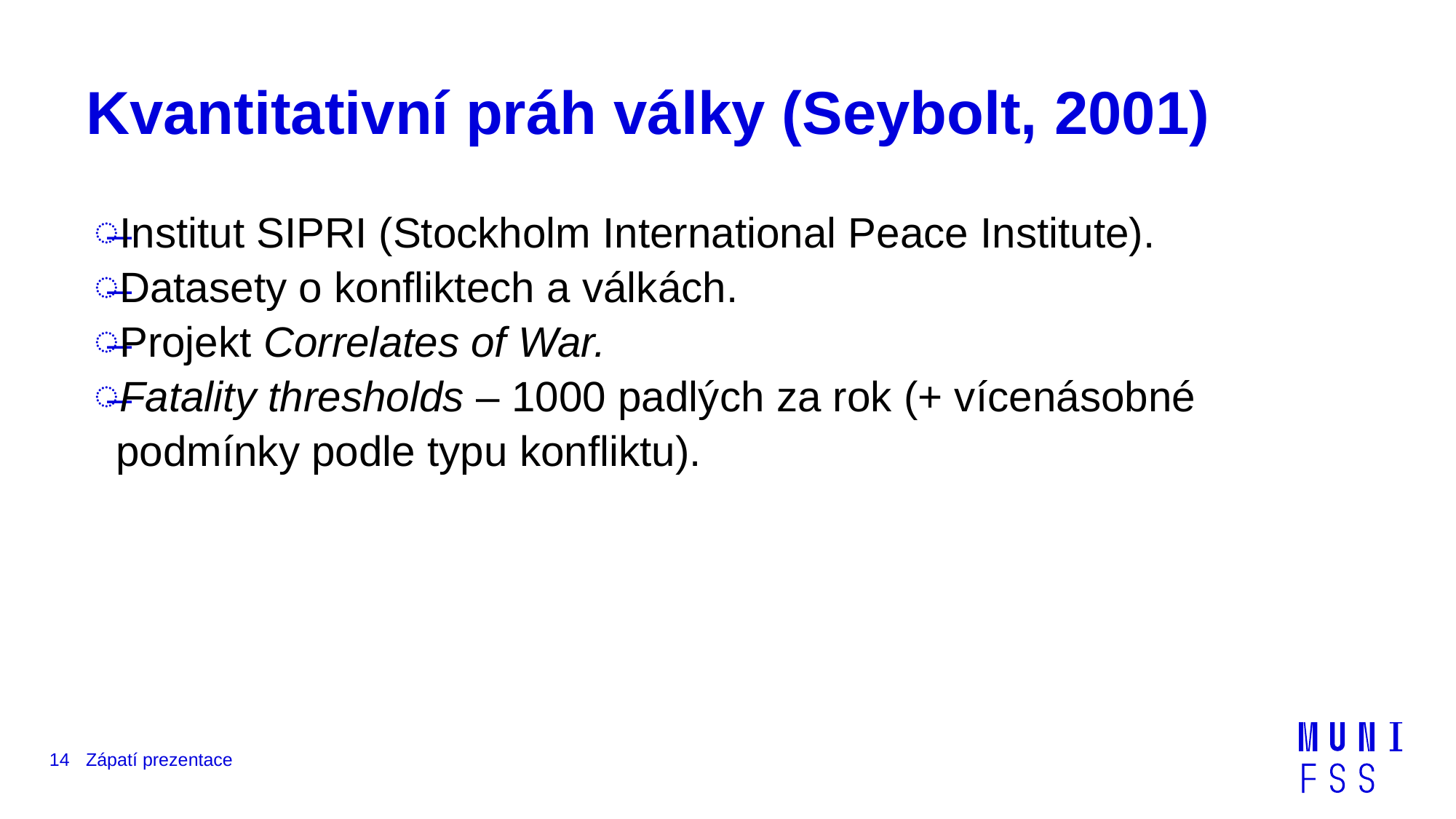

# Kvantitativní práh války (Seybolt, 2001)
Institut SIPRI (Stockholm International Peace Institute).
Datasety o konfliktech a válkách.
Projekt Correlates of War.
Fatality thresholds – 1000 padlých za rok (+ vícenásobné podmínky podle typu konfliktu).
14
Zápatí prezentace